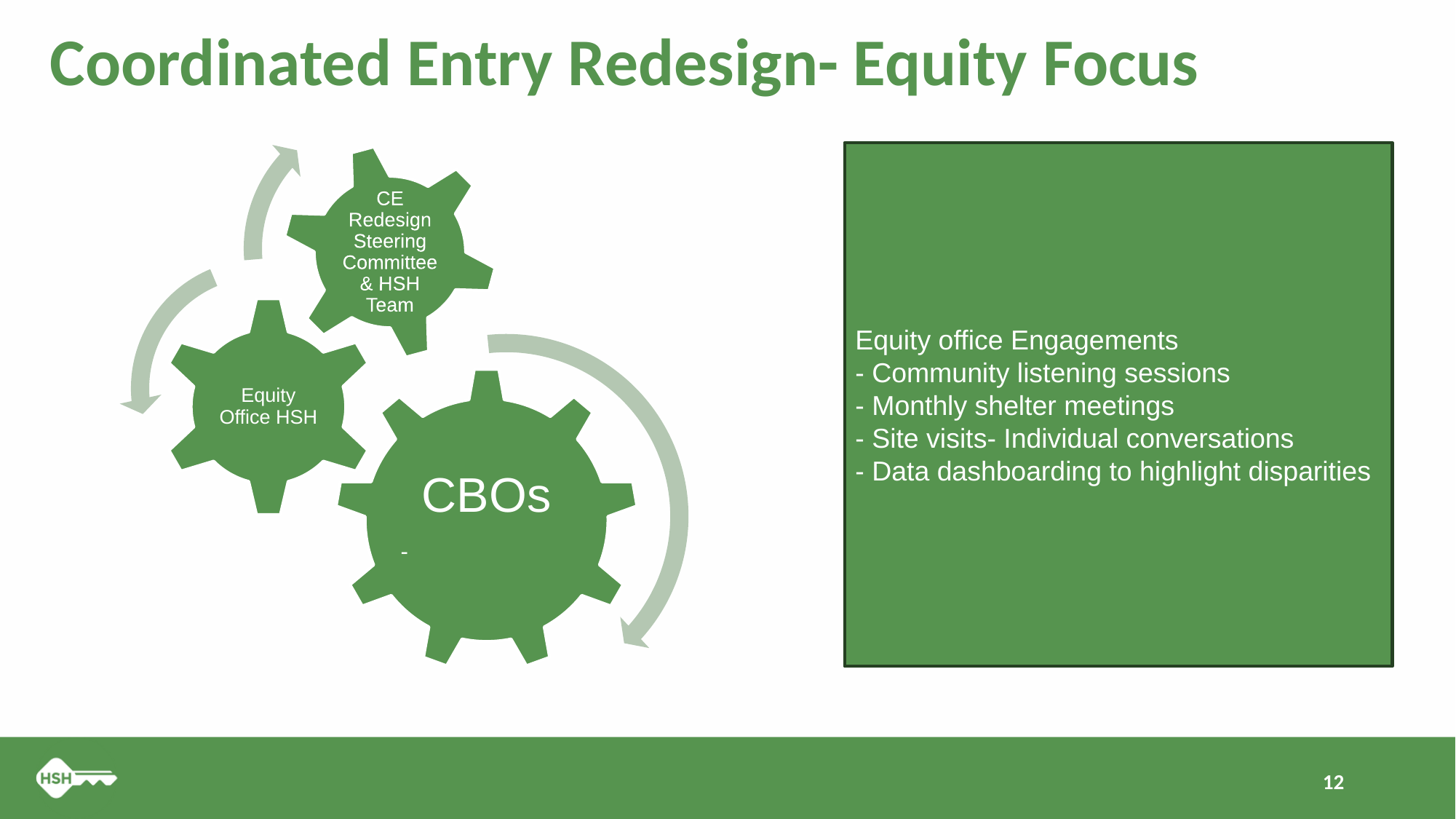

# Coordinated Entry Redesign- Equity Focus
CBOs
-
Equity Office HSH
CE Redesign Steering Committee & HSH Team
Equity office Engagements
- Community listening sessions
- Monthly shelter meetings
- Site visits- Individual conversations
- Data dashboarding to highlight disparities
12